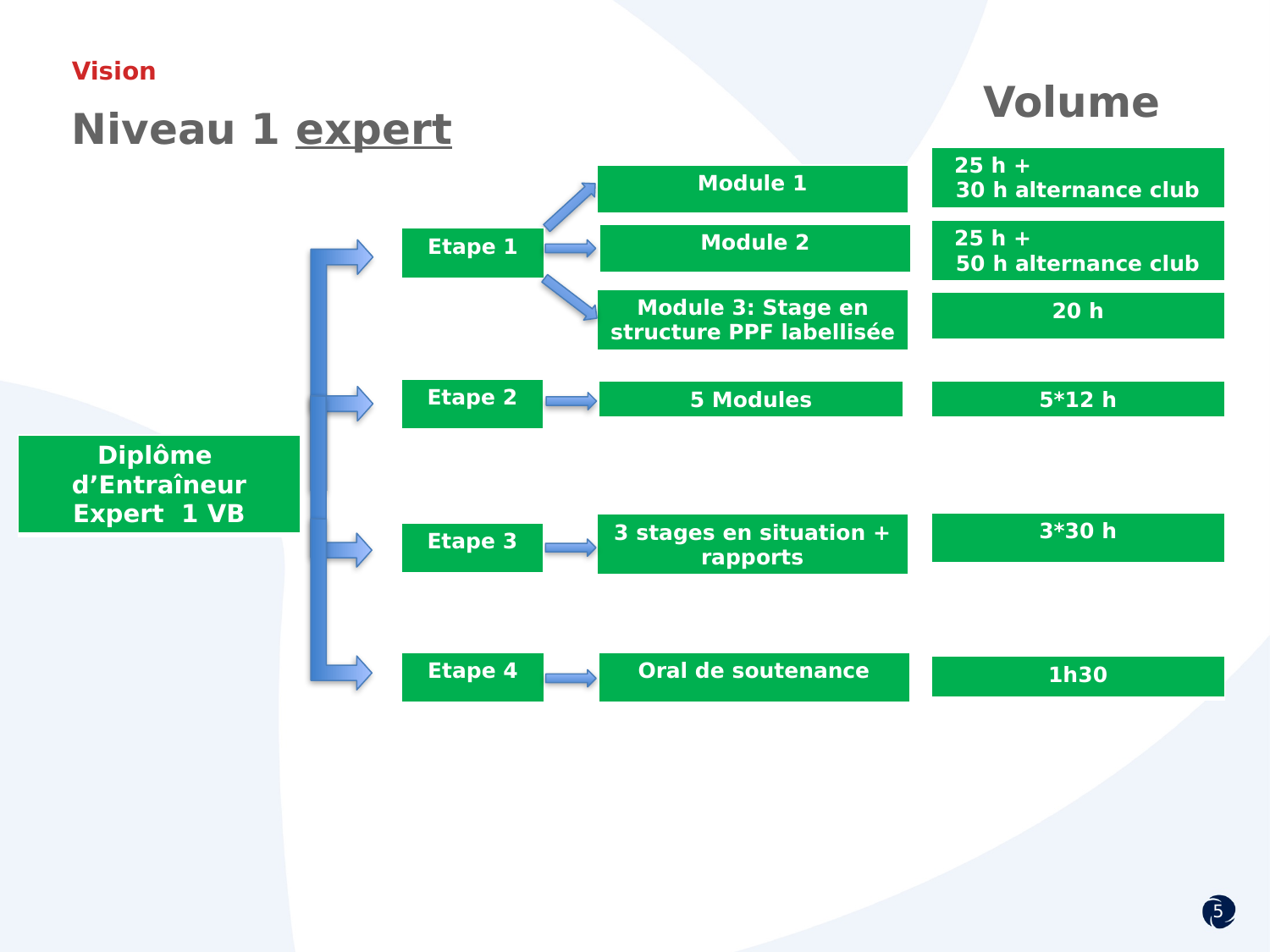

# Vision
Volume
Niveau 1 expert
| 25 h + 30 h alternance club |
| --- |
| Module 1 |
| --- |

| 25 h + 50 h alternance club |
| --- |
| Module 2 |
| --- |
| Etape 1 |
| --- |

| Module 3: Stage en structure PPF labellisée |
| --- |
| 20 h |
| --- |

| Etape 2 |
| --- |
| 5\*12 h |
| --- |
| 5 Modules |
| --- |

| Diplôme d’Entraîneur Expert 1 VB |
| --- |

| 3\*30 h |
| --- |
| 3 stages en situation + rapports |
| --- |
| Etape 3 |
| --- |

| Etape 4 |
| --- |
| Oral de soutenance |
| --- |
| 1h30 |
| --- |